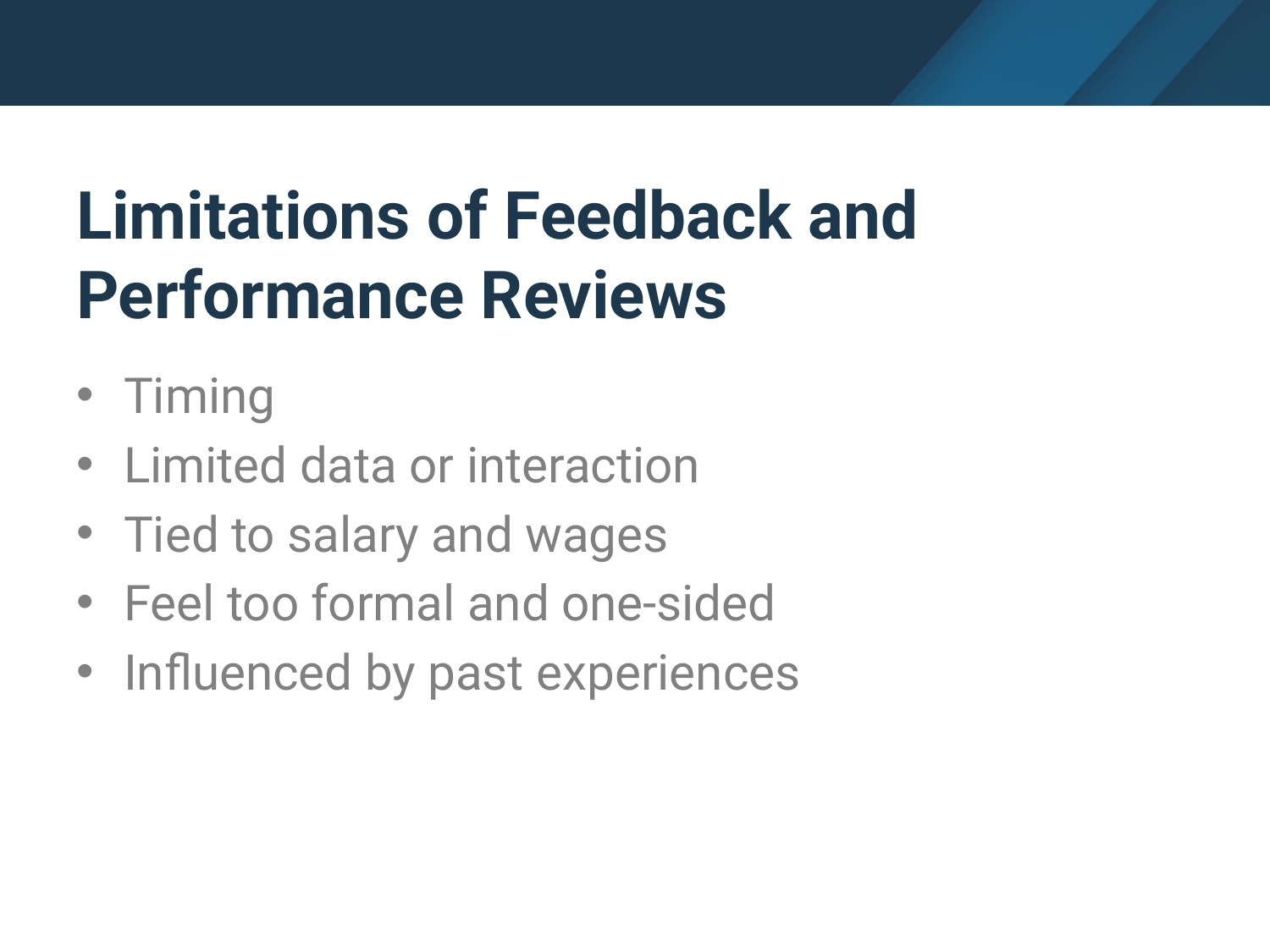

# Limitations of Feedback and Performance Reviews
Timing
Limited data or interaction
Tied to salary and wages
Feel too formal and one-sided
Influenced by past experiences